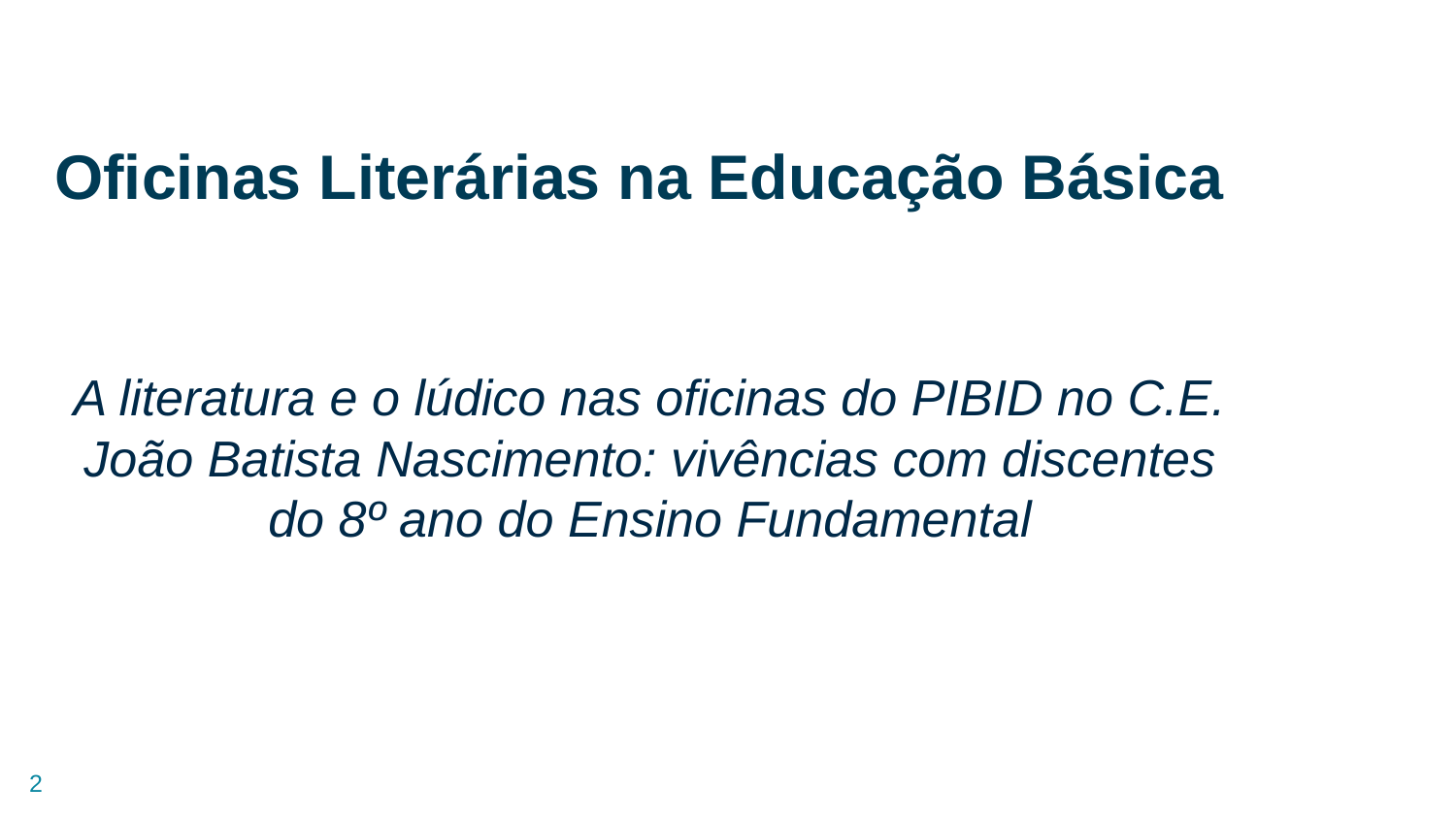

Oficinas Literárias na Educação Básica

A literatura e o lúdico nas oficinas do PIBID no C.E. João Batista Nascimento: vivências com discentes do 8º ano do Ensino Fundamental
2